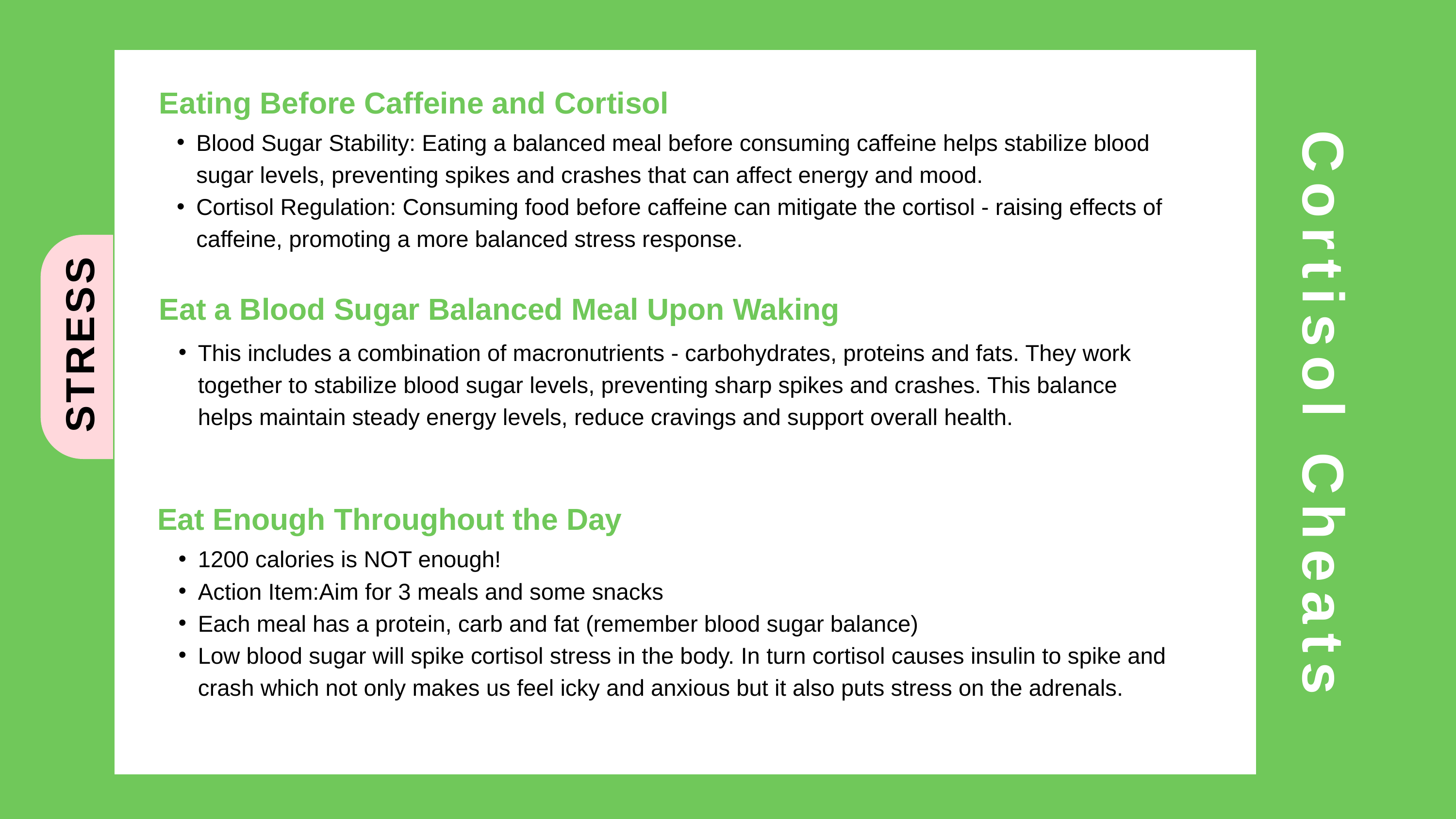

Eating Before Caffeine and Cortisol
Blood Sugar Stability: Eating a balanced meal before consuming caffeine helps stabilize blood sugar levels, preventing spikes and crashes that can affect energy and mood.
Cortisol Regulation: Consuming food before caffeine can mitigate the cortisol - raising effects of caffeine, promoting a more balanced stress response.

Eat a Blood Sugar Balanced Meal Upon Waking
STRESS
This includes a combination of macronutrients - carbohydrates, proteins and fats. They work together to stabilize blood sugar levels, preventing sharp spikes and crashes. This balance helps maintain steady energy levels, reduce cravings and support overall health.
Cortisol Cheats
Eat Enough Throughout the Day
1200 calories is NOT enough!
Action Item:Aim for 3 meals and some snacks
Each meal has a protein, carb and fat (remember blood sugar balance)
Low blood sugar will spike cortisol stress in the body. In turn cortisol causes insulin to spike and crash which not only makes us feel icky and anxious but it also puts stress on the adrenals.